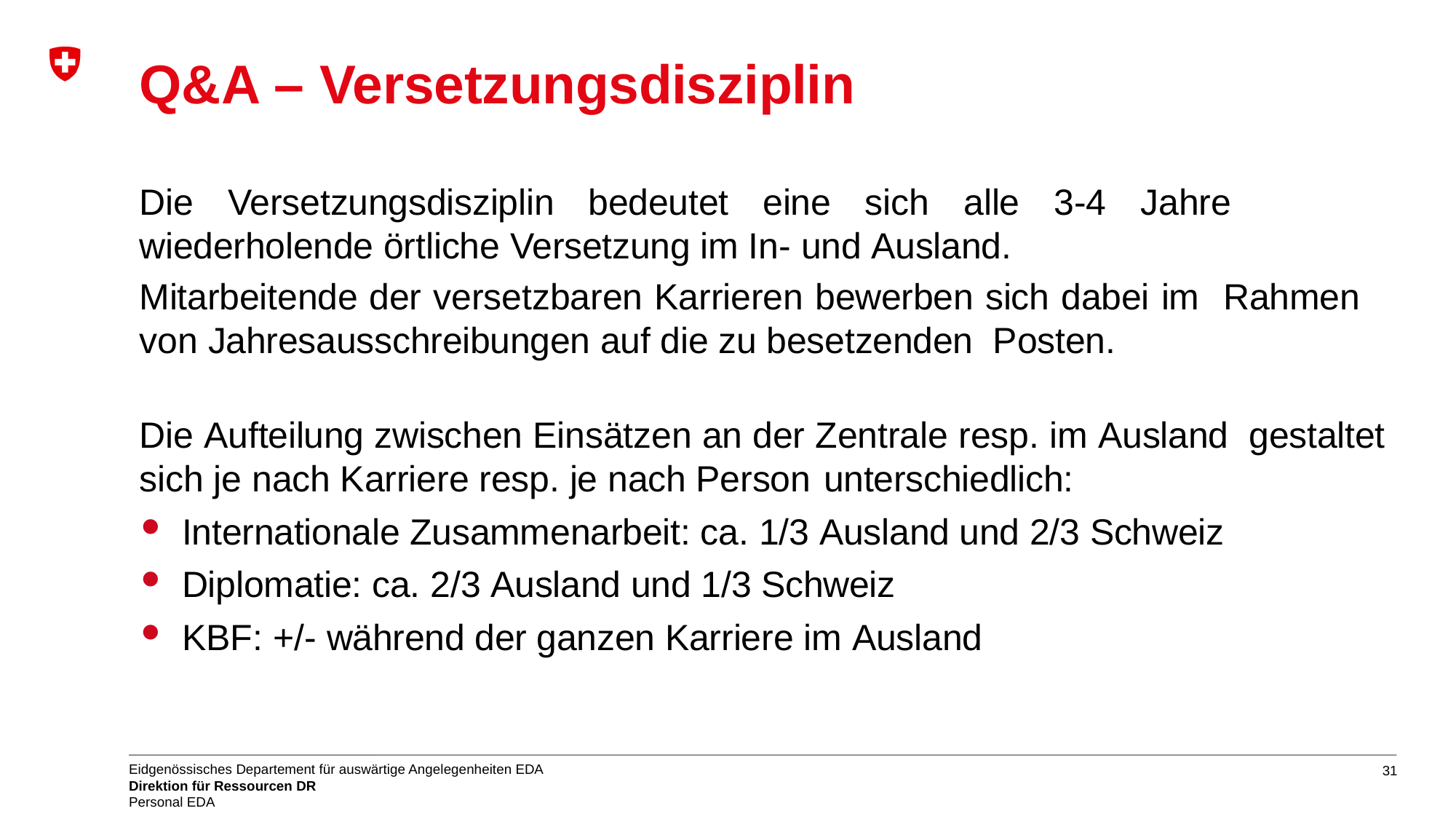

# Q&A – Versetzungsdisziplin
Die Versetzungsdisziplin bedeutet eine sich alle 3-4 Jahre  wiederholende örtliche Versetzung im In- und Ausland.
Mitarbeitende der versetzbaren Karrieren bewerben sich dabei im  Rahmen von Jahresausschreibungen auf die zu besetzenden  Posten.

Die Aufteilung zwischen Einsätzen an der Zentrale resp. im Ausland  gestaltet sich je nach Karriere resp. je nach Person unterschiedlich:
Internationale Zusammenarbeit: ca. 1/3 Ausland und 2/3 Schweiz
Diplomatie: ca. 2/3 Ausland und 1/3 Schweiz
KBF: +/- während der ganzen Karriere im Ausland